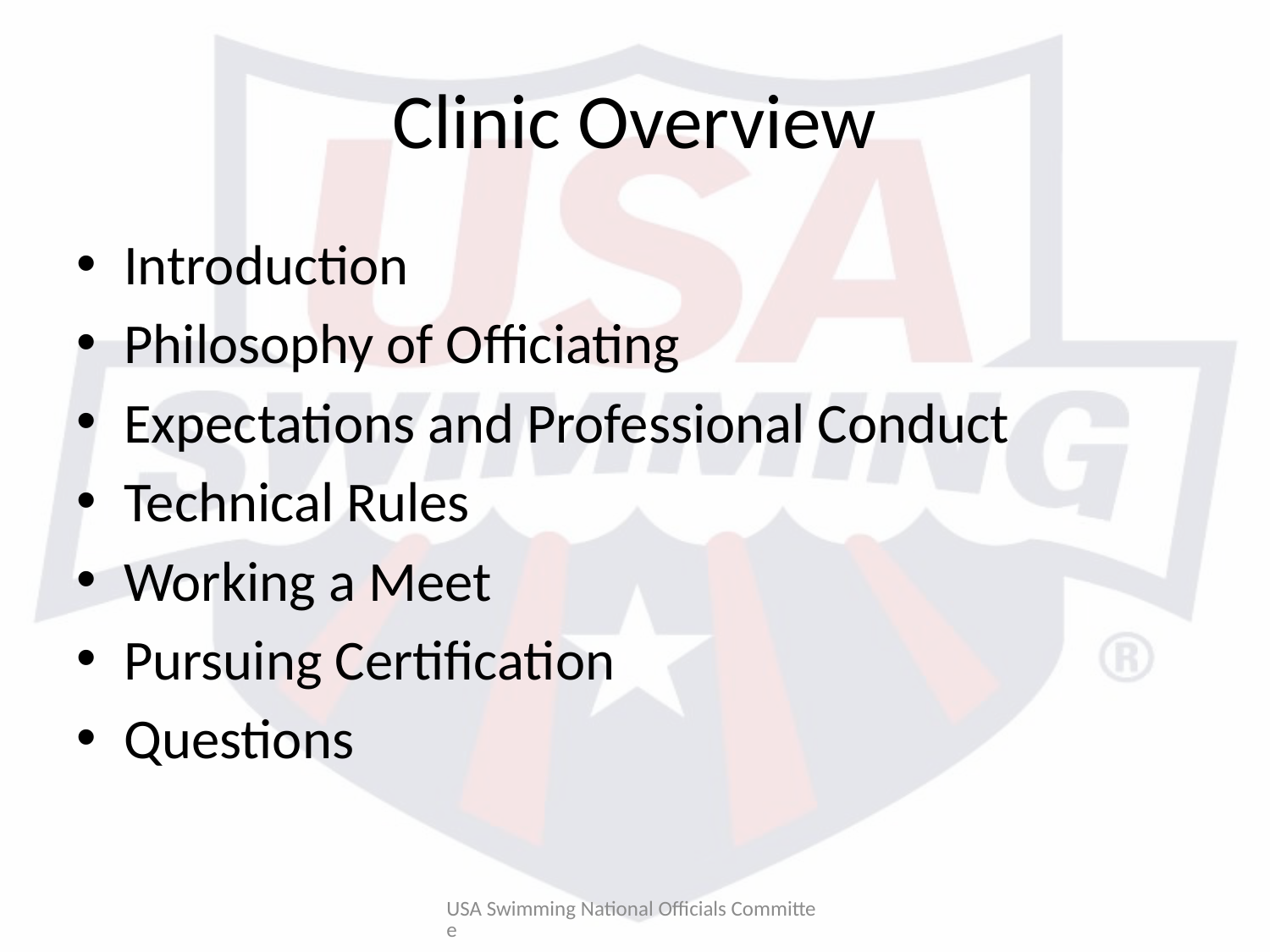

# Clinic Overview
Introduction
Philosophy of Officiating
Expectations and Professional Conduct
Technical Rules
Working a Meet
Pursuing Certification
Questions
USA Swimming National Officials Committee